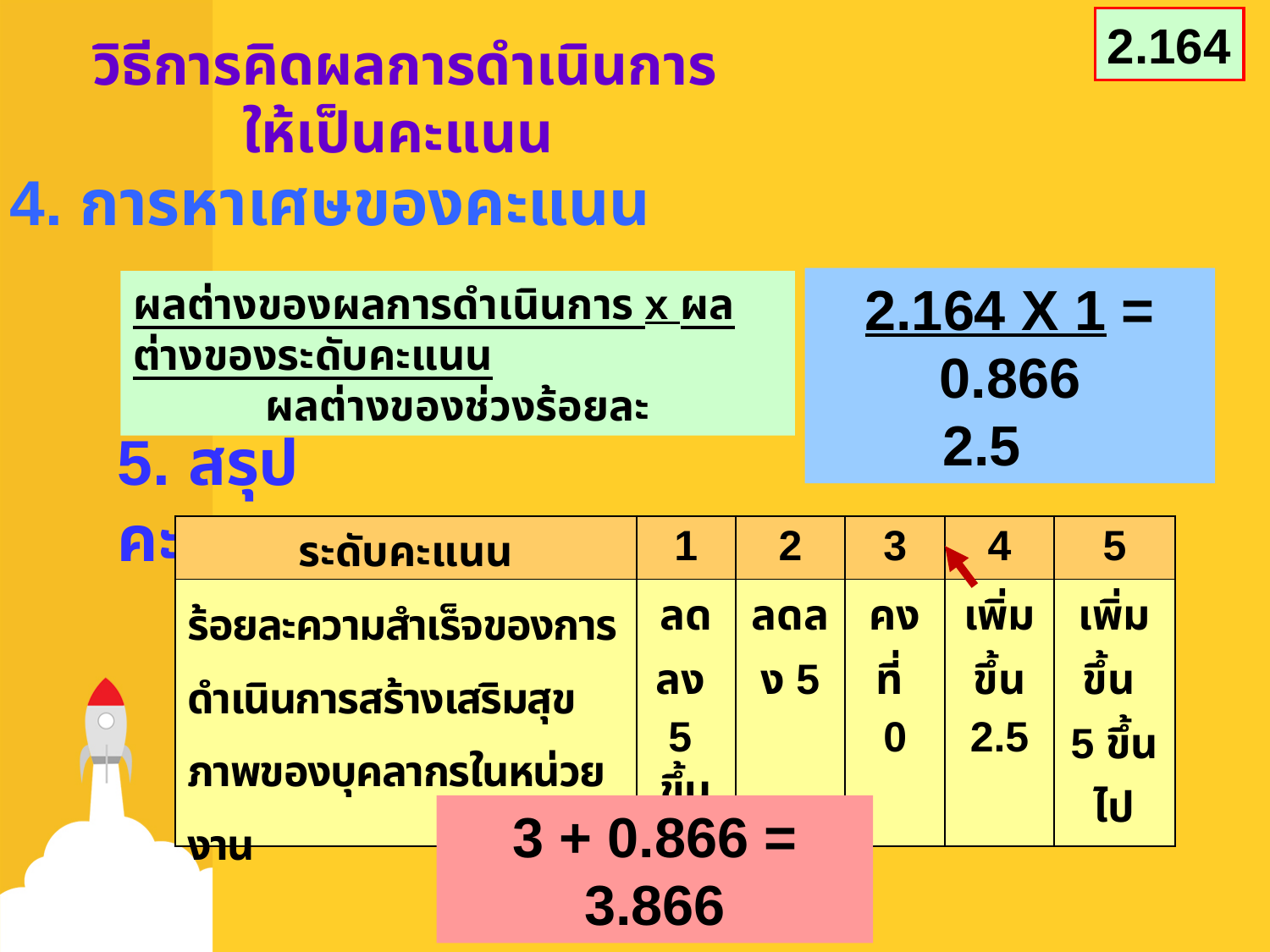

2.164
วิธีการคิดผลการดำเนินการให้เป็นคะแนน
4. การหาเศษของคะแนน
2.164 X 1 = 0.866
        2.5
ผลต่างของผลการดำเนินการ x ผลต่างของระดับคะแนน
ผลต่างของช่วงร้อยละ
5. สรุปคะแนน
| ระดับคะแนน | 1 | 2 | 3 | 4 | 5 |
| --- | --- | --- | --- | --- | --- |
| ร้อยละความสำเร็จของการดำเนินการสร้างเสริมสุขภาพของบุคลากรในหน่วยงาน | ลดลง 5 ขึ้นไป | ลดลง 5 | คงที่ 0 | เพิ่มขึ้น 2.5 | เพิ่มขึ้น 5 ขึ้นไป |
3 + 0.866 = 3.866